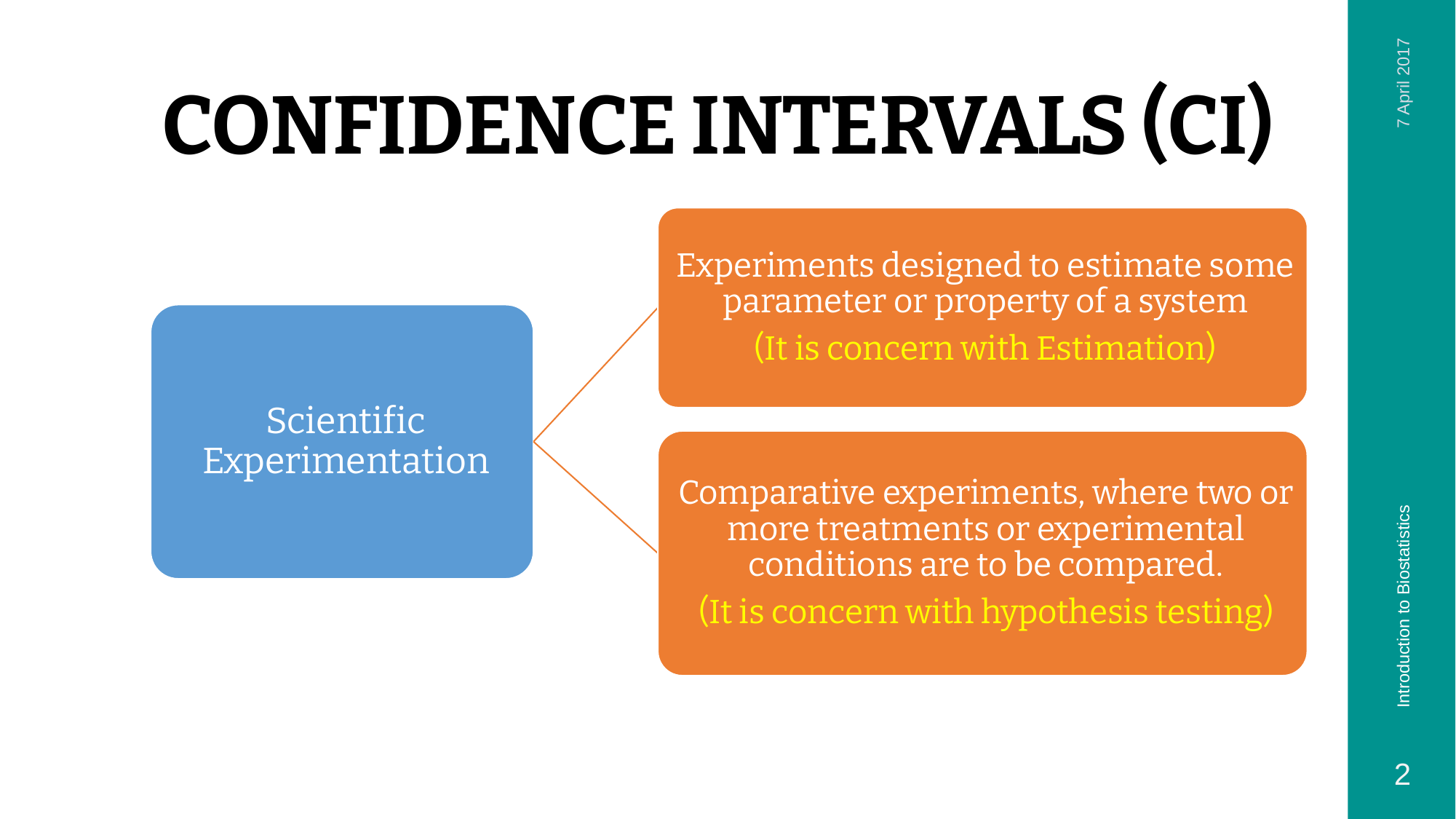

# CONFIDENCE INTERVALS (CI)
7 April 2017
Scientific Experimentation

Experiments designed to estimate some parameter or property of a system
(It is concern with Estimation)

Comparative experiments, where two or more treatments or experimental conditions are to be compared.
(It is concern with hypothesis testing)
Introduction to Biostatistics
2